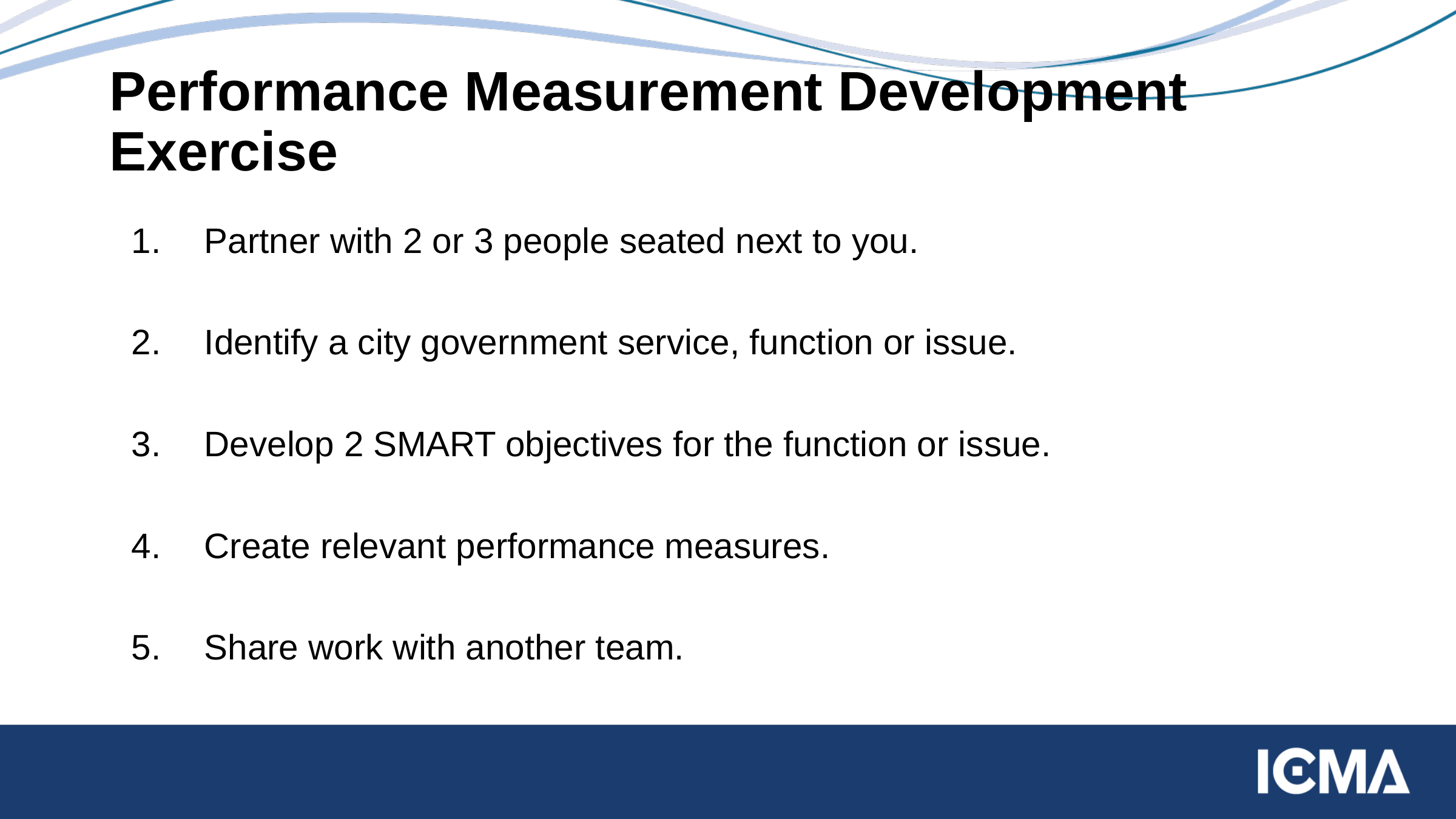

48
# Performance Measurement Development Exercise
Partner with 2 or 3 people seated next to you.

Identify a city government service, function or issue.

Develop 2 SMART objectives for the function or issue.

Create relevant performance measures.

Share work with another team.